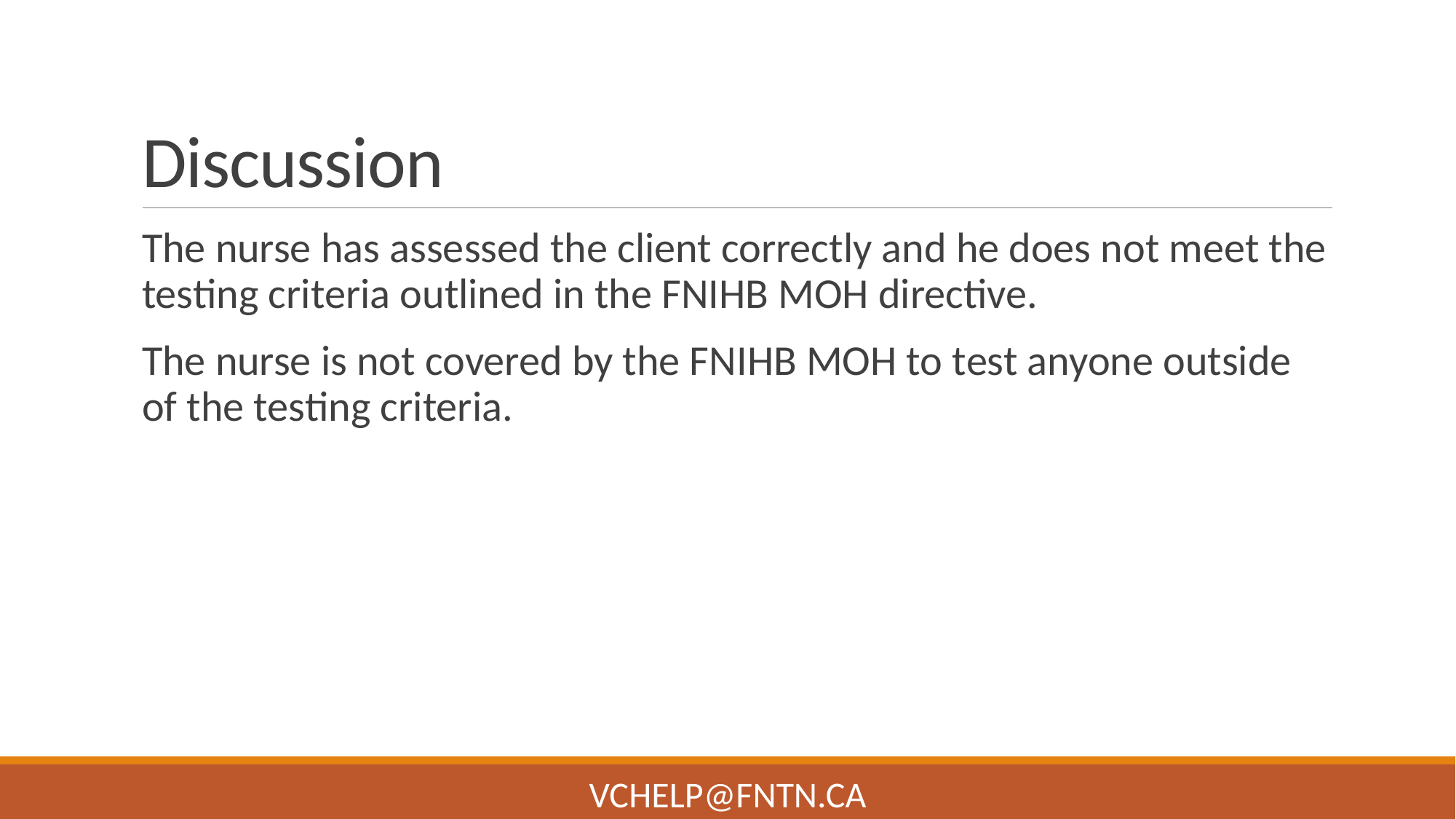

# Discussion
The nurse has assessed the client correctly and he does not meet the testing criteria outlined in the FNIHB MOH directive.
The nurse is not covered by the FNIHB MOH to test anyone outside of the testing criteria.

VChelp@FNTN.ca